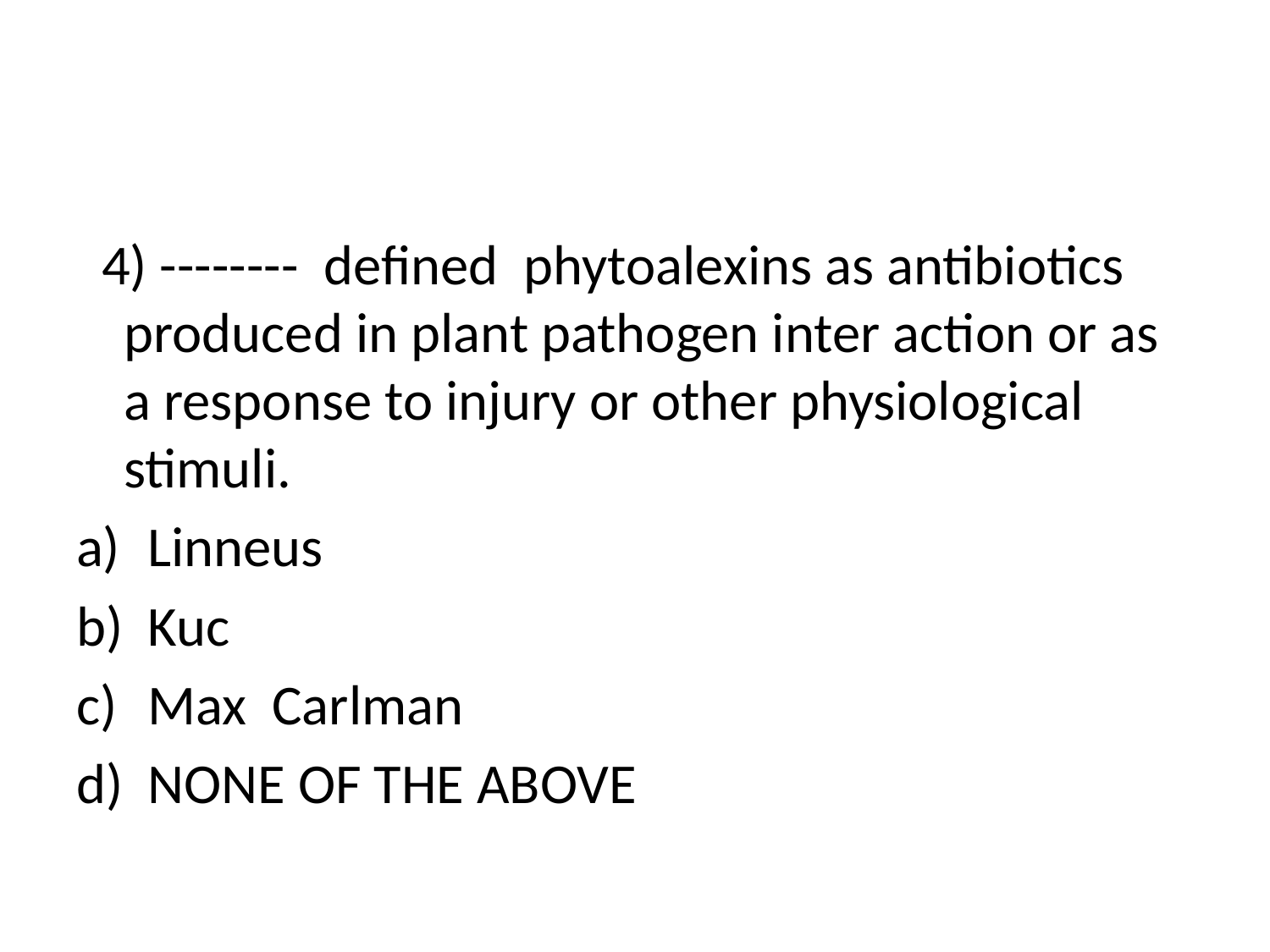

#
  4) --------  defined  phytoalexins as antibiotics produced in plant pathogen inter action or as a response to injury or other physiological stimuli.
Linneus
Kuc
Max  Carlman
NONE OF THE ABOVE